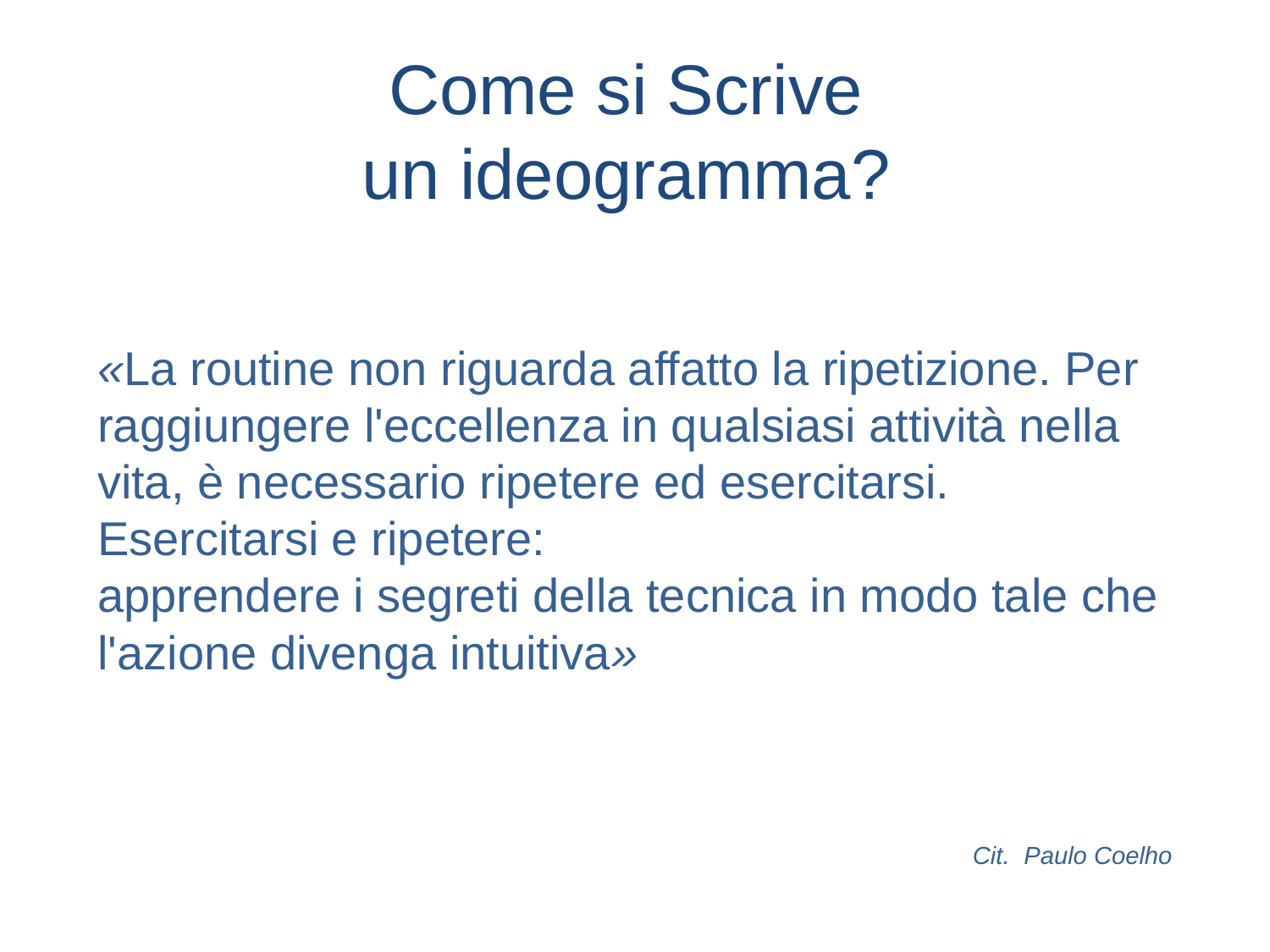

# Come si Scrive un ideogramma?
«La routine non riguarda affatto la ripetizione. Per raggiungere l'eccellenza in qualsiasi attività nella vita, è necessario ripetere ed esercitarsi. Esercitarsi e ripetere:
apprendere i segreti della tecnica in modo tale che l'azione divenga intuitiva»

 Cit.  Paulo Coelho